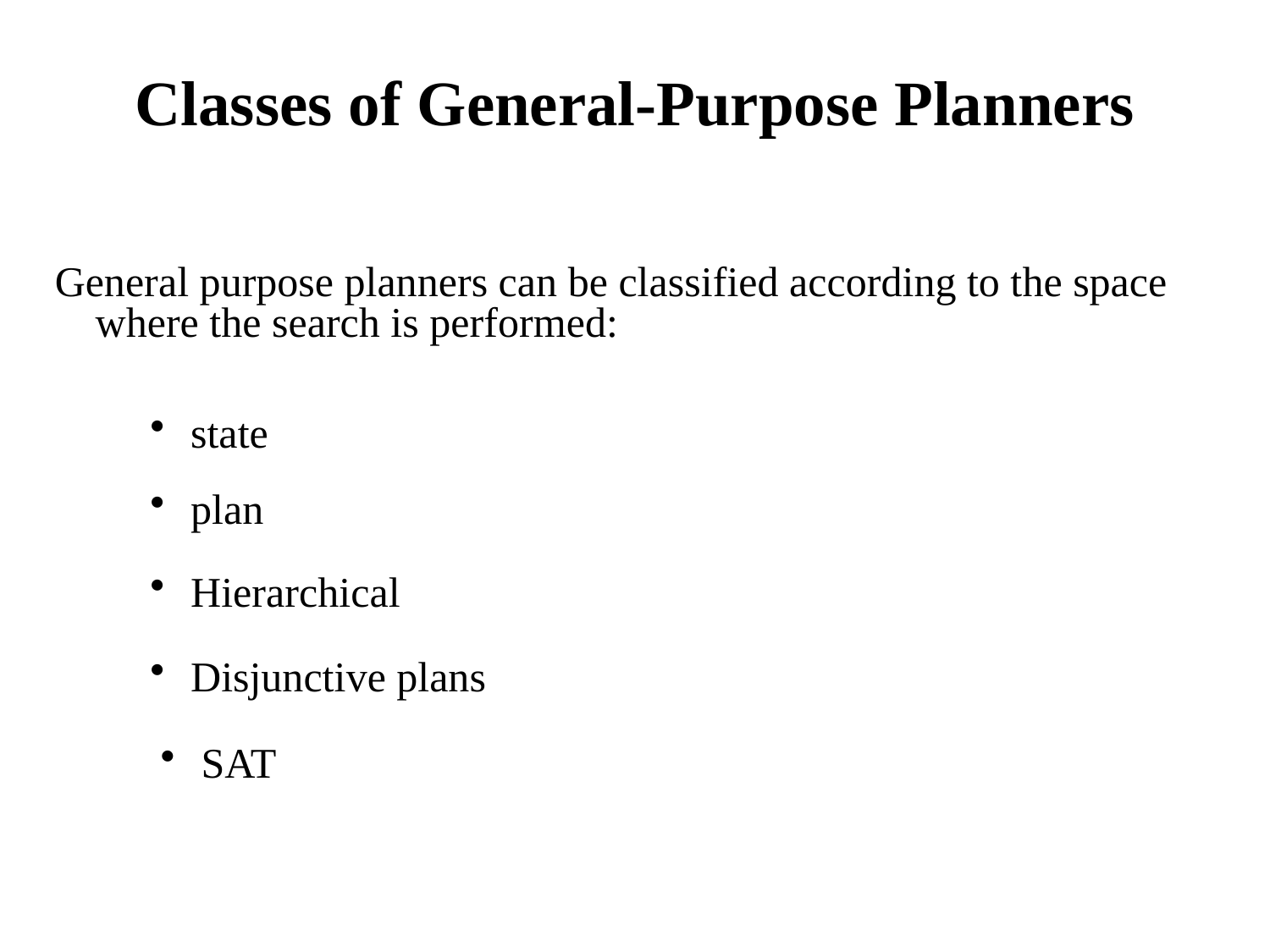

# Classes of General-Purpose Planners

General purpose planners can be classified according to the space where the search is performed:
 state
 plan
 Hierarchical
 Disjunctive plans
 SAT